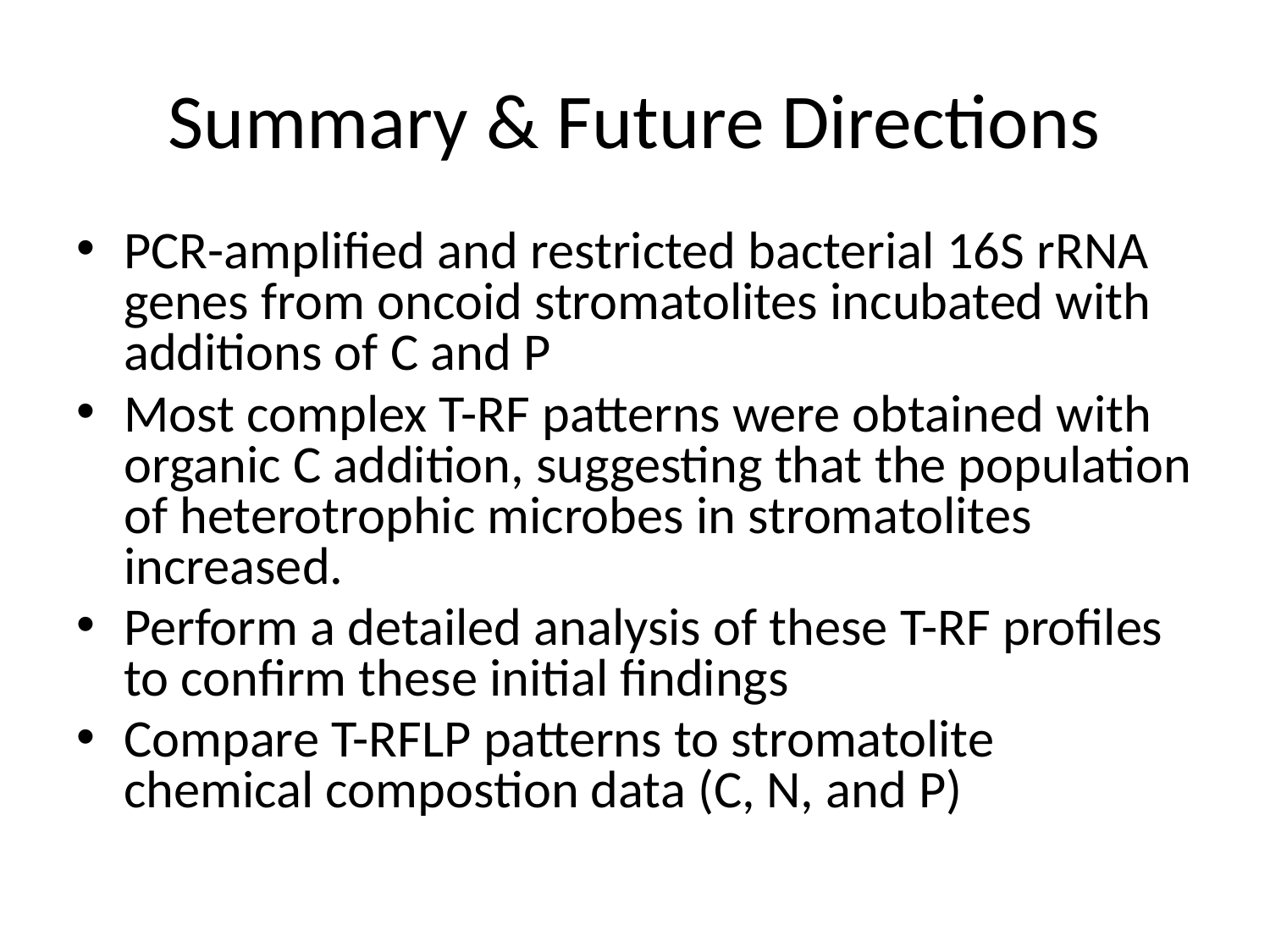

# Summary & Future Directions
PCR-amplified and restricted bacterial 16S rRNA genes from oncoid stromatolites incubated with additions of C and P
Most complex T-RF patterns were obtained with organic C addition, suggesting that the population of heterotrophic microbes in stromatolites increased.
Perform a detailed analysis of these T-RF profiles to confirm these initial findings
Compare T-RFLP patterns to stromatolite chemical compostion data (C, N, and P)